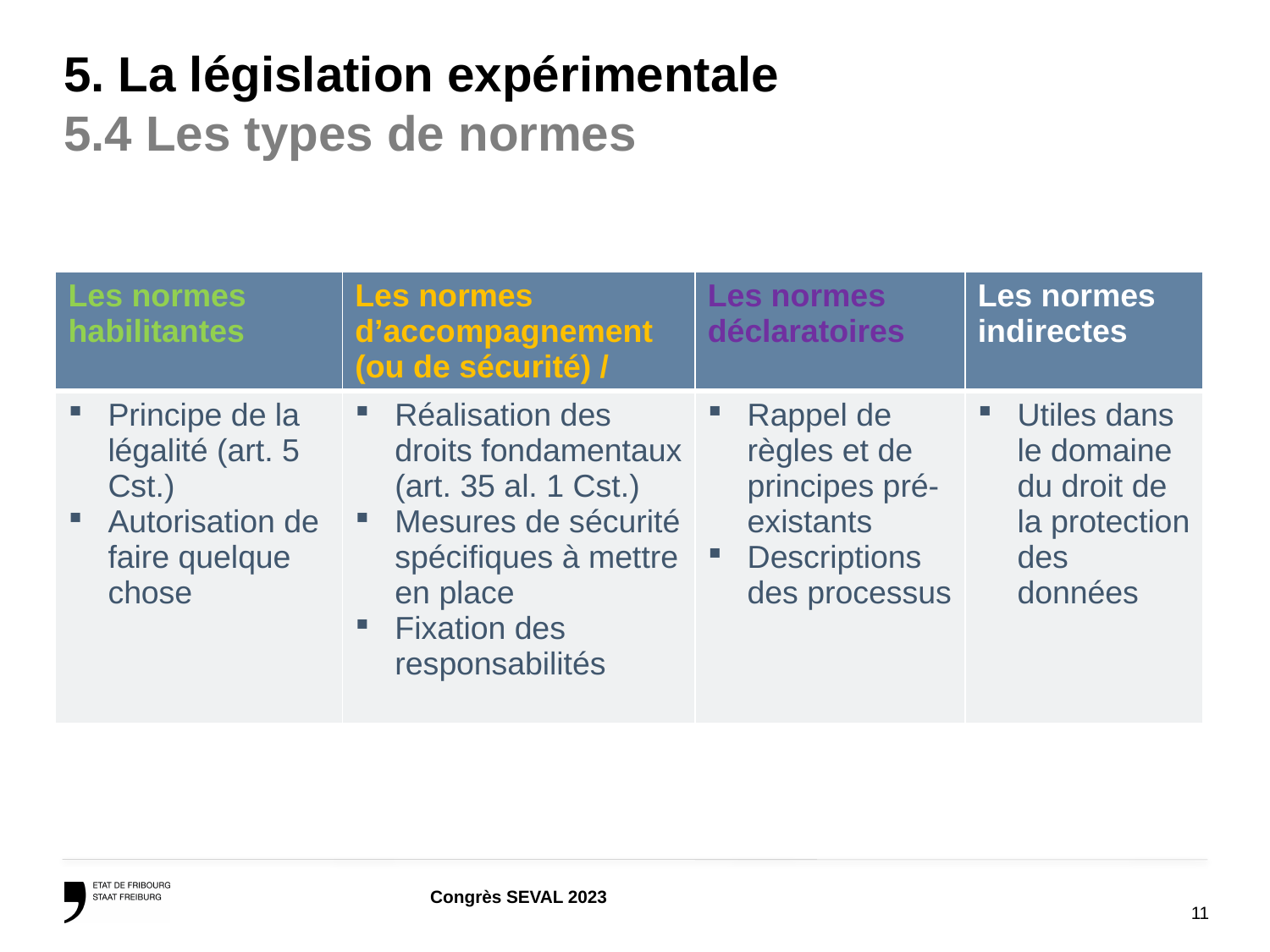

# 5. La législation expérimentale 5.4 Les types de normes
| Les normes habilitantes | Les normes d’accompagnement (ou de sécurité) / | Les normes déclaratoires | Les normes indirectes |
| --- | --- | --- | --- |
| Principe de la légalité (art. 5 Cst.) Autorisation de faire quelque chose | Réalisation des droits fondamentaux (art. 35 al. 1 Cst.) Mesures de sécurité spécifiques à mettre en place Fixation des responsabilités | Rappel de règles et de principes pré-existants Descriptions des processus | Utiles dans le domaine du droit de la protection des données |
11